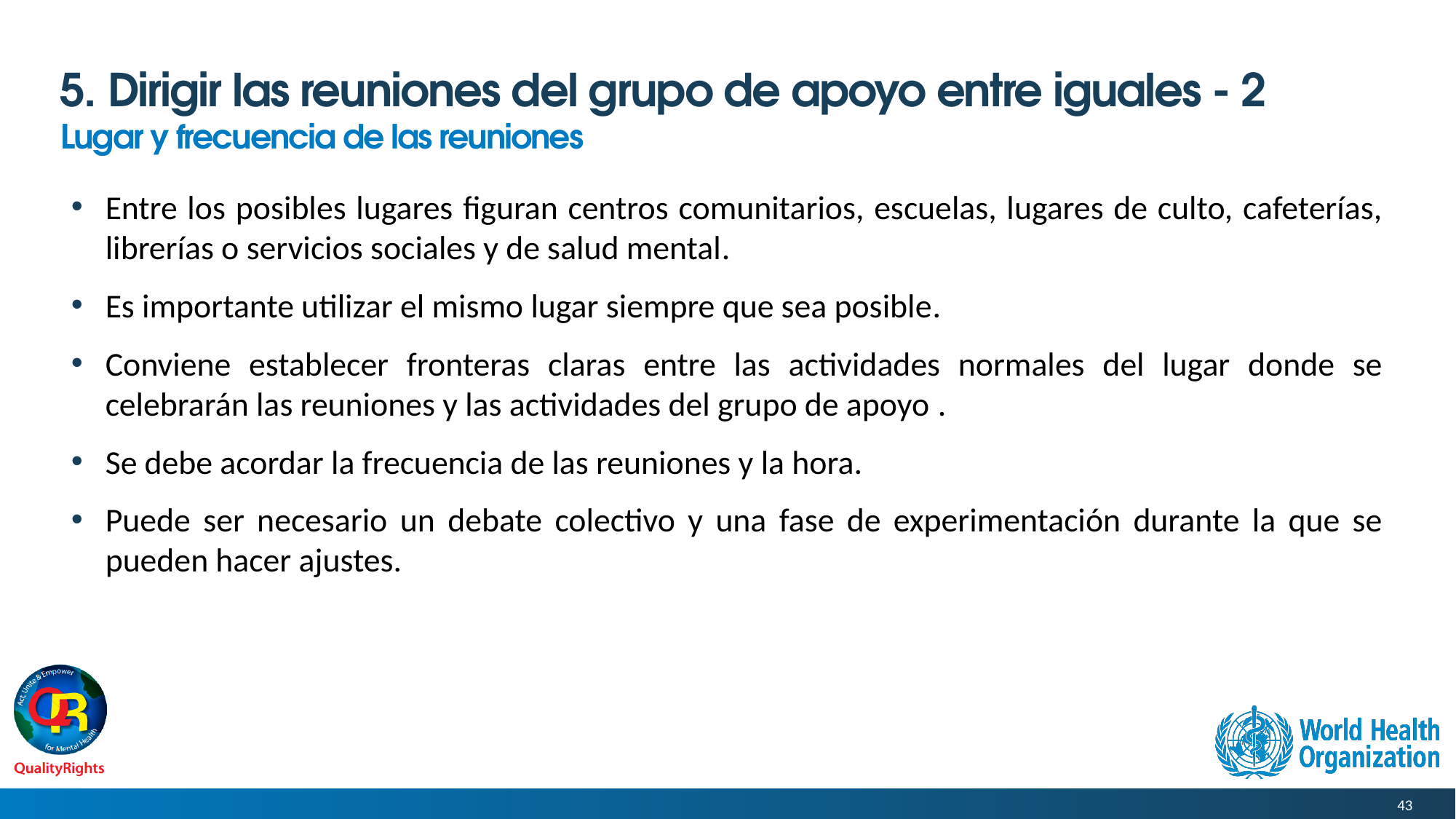

# 5. Dirigir las reuniones del grupo de apoyo entre iguales - 2
Lugar y frecuencia de las reuniones
Entre los posibles lugares figuran centros comunitarios, escuelas, lugares de culto, cafeterías, librerías o servicios sociales y de salud mental.
Es importante utilizar el mismo lugar siempre que sea posible.
Conviene establecer fronteras claras entre las actividades normales del lugar donde se celebrarán las reuniones y las actividades del grupo de apoyo .
Se debe acordar la frecuencia de las reuniones y la hora.
Puede ser necesario un debate colectivo y una fase de experimentación durante la que se pueden hacer ajustes.